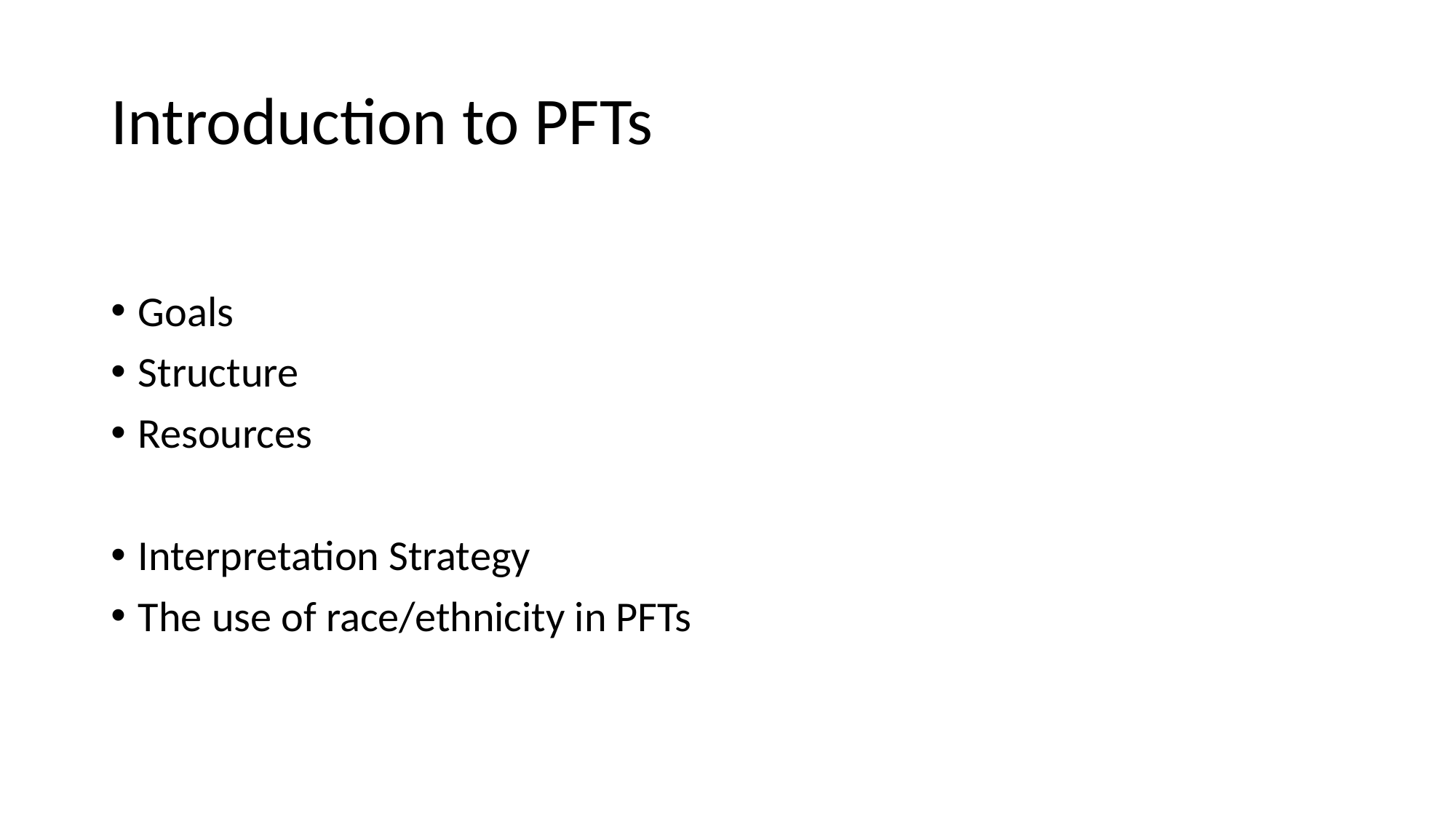

# Introduction to PFTs

Goals
Structure
Resources

Interpretation Strategy
The use of race/ethnicity in PFTs